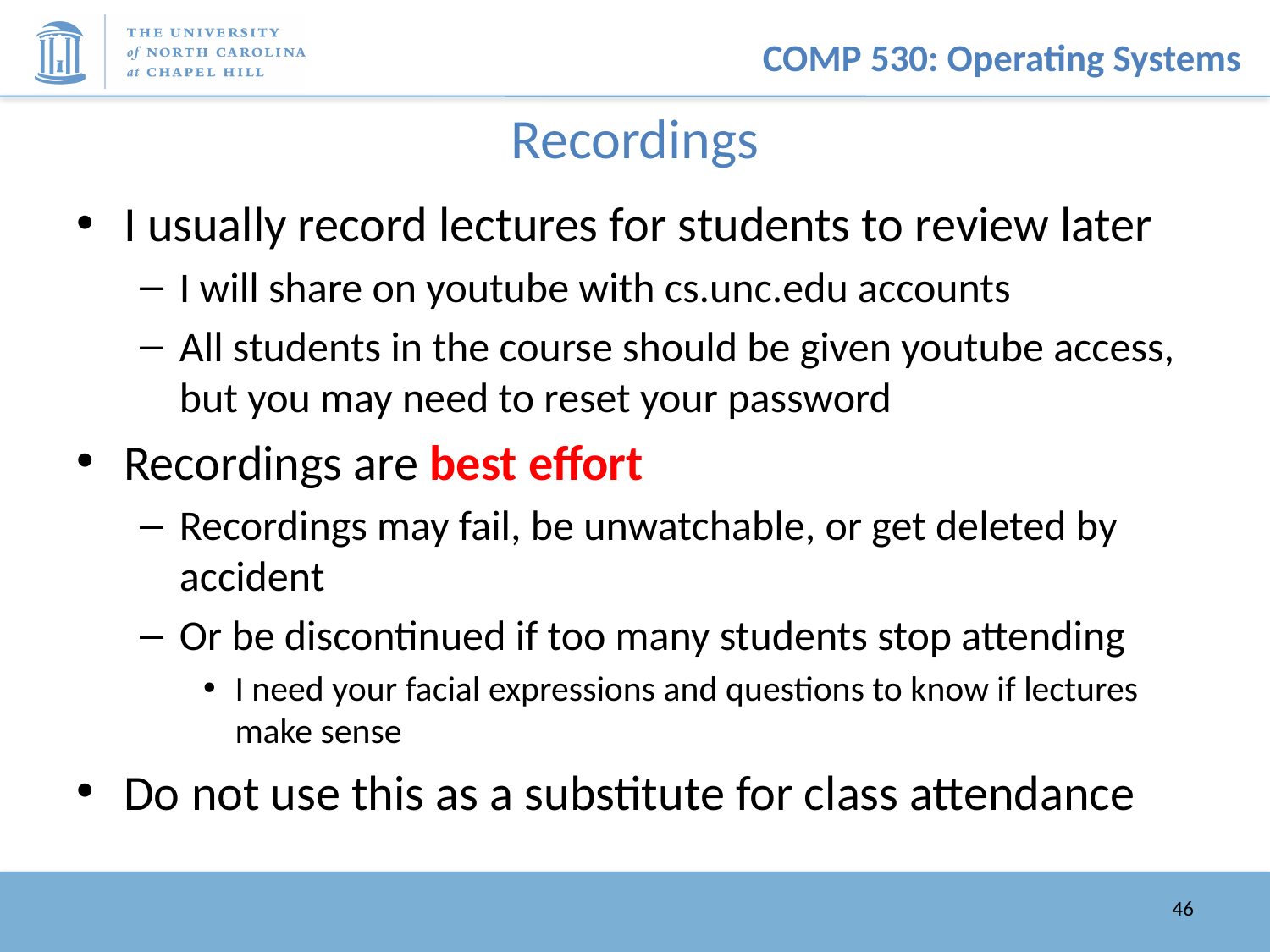

# Recordings
I usually record lectures for students to review later
I will share on youtube with cs.unc.edu accounts
All students in the course should be given youtube access, but you may need to reset your password
Recordings are best effort
Recordings may fail, be unwatchable, or get deleted by accident
Or be discontinued if too many students stop attending
I need your facial expressions and questions to know if lectures make sense
Do not use this as a substitute for class attendance
46